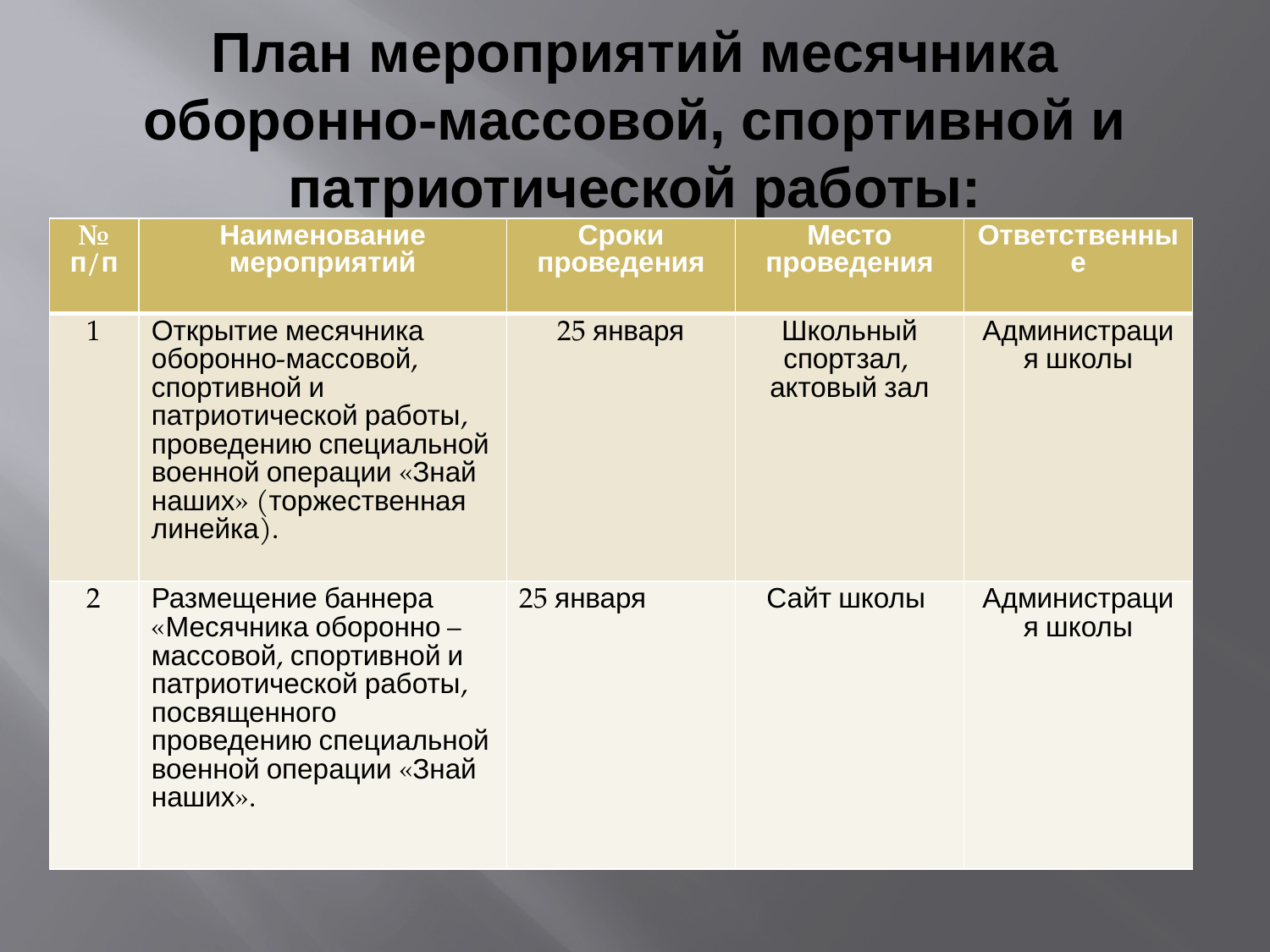

# План мероприятий месячника оборонно-массовой, спортивной и патриотической работы:
| № п/п | Наименование мероприятий | Сроки проведения | Место проведения | Ответственные |
| --- | --- | --- | --- | --- |
| 1 | Открытие месячника оборонно-массовой, спортивной и патриотической работы, проведению специальной военной операции «Знай наших» (торжественная линейка). | 25 января | Школьный спортзал, актовый зал | Администрация школы |
| 2 | Размещение баннера «Месячника оборонно – массовой, спортивной и патриотической работы, посвященного проведению специальной военной операции «Знай наших». | 25 января | Сайт школы | Администрация школы |